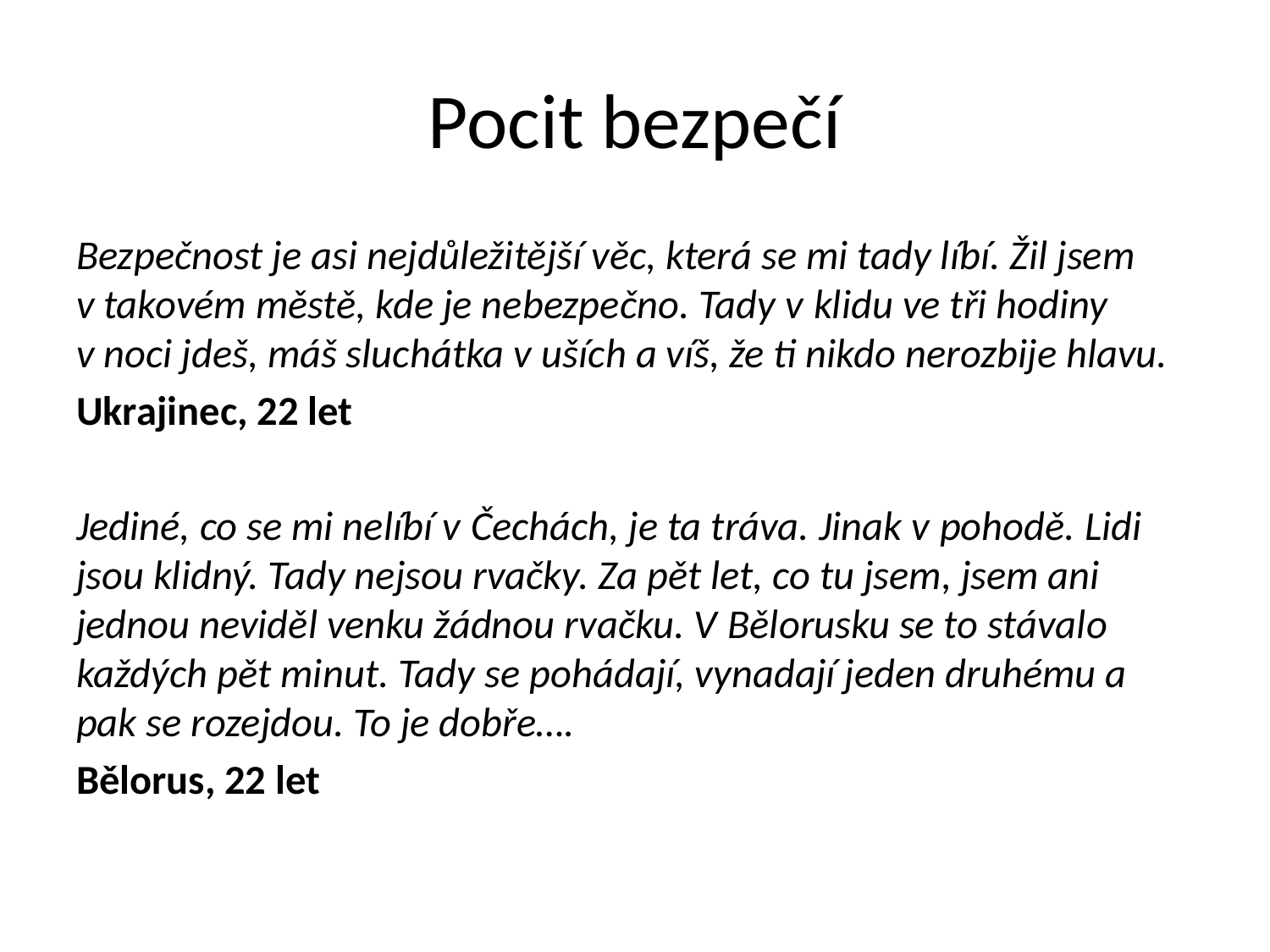

# Pocit bezpečí
Bezpečnost je asi nejdůležitější věc, která se mi tady líbí. Žil jsem v takovém městě, kde je nebezpečno. Tady v klidu ve tři hodiny v noci jdeš, máš sluchátka v uších a víš, že ti nikdo nerozbije hlavu.
Ukrajinec, 22 let

Jediné, co se mi nelíbí v Čechách, je ta tráva. Jinak v pohodě. Lidi jsou klidný. Tady nejsou rvačky. Za pět let, co tu jsem, jsem ani jednou neviděl venku žádnou rvačku. V Bělorusku se to stávalo každých pět minut. Tady se pohádají, vynadají jeden druhému a pak se rozejdou. To je dobře….
Bělorus, 22 let